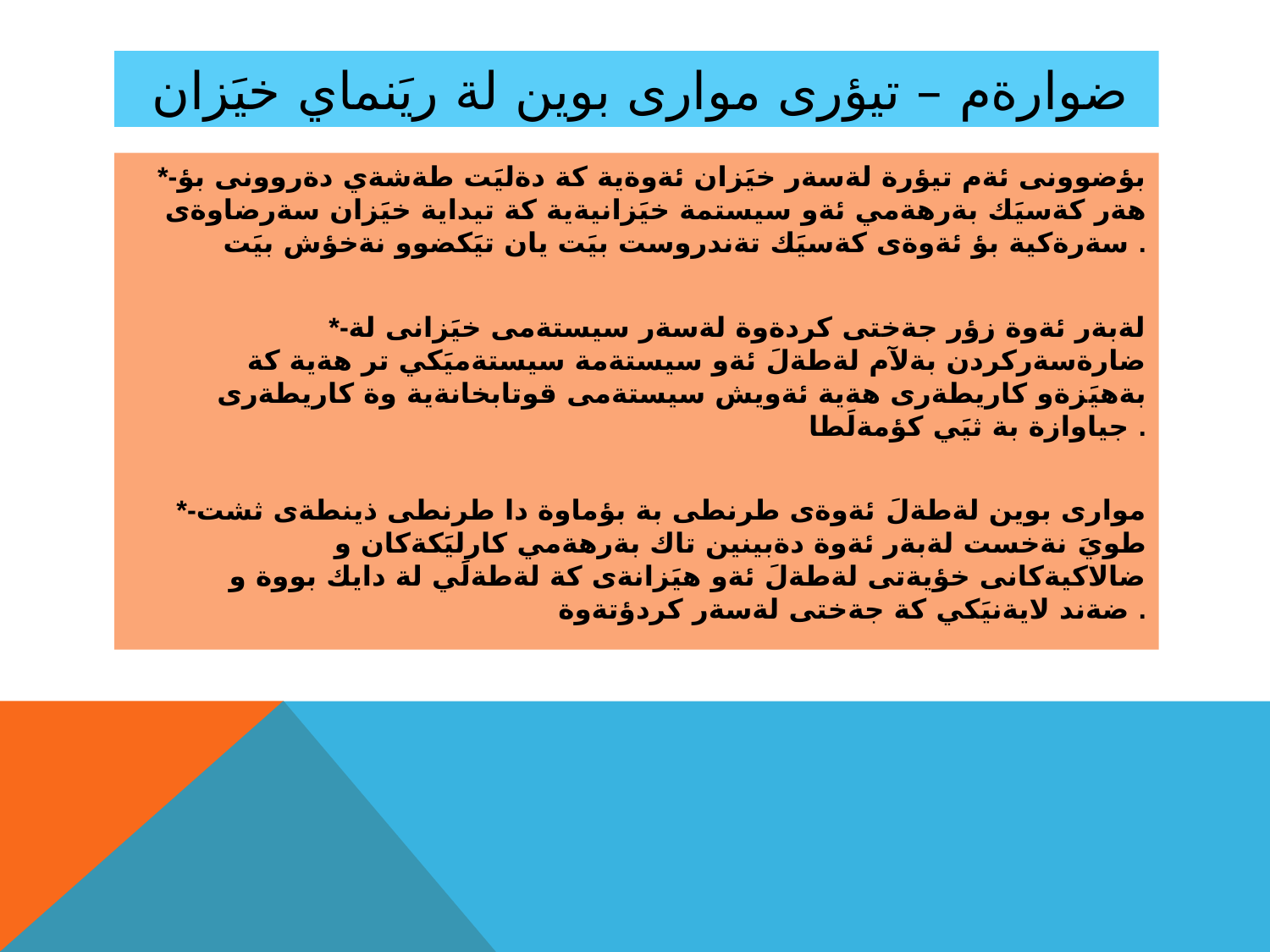

# ضوارةم – تيؤرى موارى بوين لة ريَنماي خيَزان
*-بؤضوونى ئةم تيؤرة لةسةر خيَزان ئةوةية كة دةليَت طةشةي دةروونى بؤ هةر كةسيَك بةرهةمي ئةو سيستمة خيَزانيةية كة تيداية خيَزان سةرضاوةى سةرةكية بؤ ئةوةى كةسيَك تةندروست بيَت يان تيَكضوو نةخؤش بيَت .

*-لةبةر ئةوة زؤر جةختى كردةوة لةسةر سيستةمى خيَزانى لة ضارةسةركردن بةلآم لةطةلَ ئةو سيستةمة سيستةميَكي تر هةية كة بةهيَزةو كاريطةرى هةية ئةويش سيستةمى قوتابخانةية وة كاريطةرى جياوازة بة ثيَي كؤمةلَطا .

*-موارى بوين لةطةلَ ئةوةى طرنطى بة بؤماوة دا طرنطى ذينطةى ثشت طويَ نةخست لةبةر ئةوة دةبينين تاك بةرهةمي كارليَكةكان و ضالاكيةكانى خؤيةتى لةطةلَ ئةو هيَزانةى كة لةطةلَي لة دايك بووة و ضةند لايةنيَكي كة جةختى لةسةر كردؤتةوة .